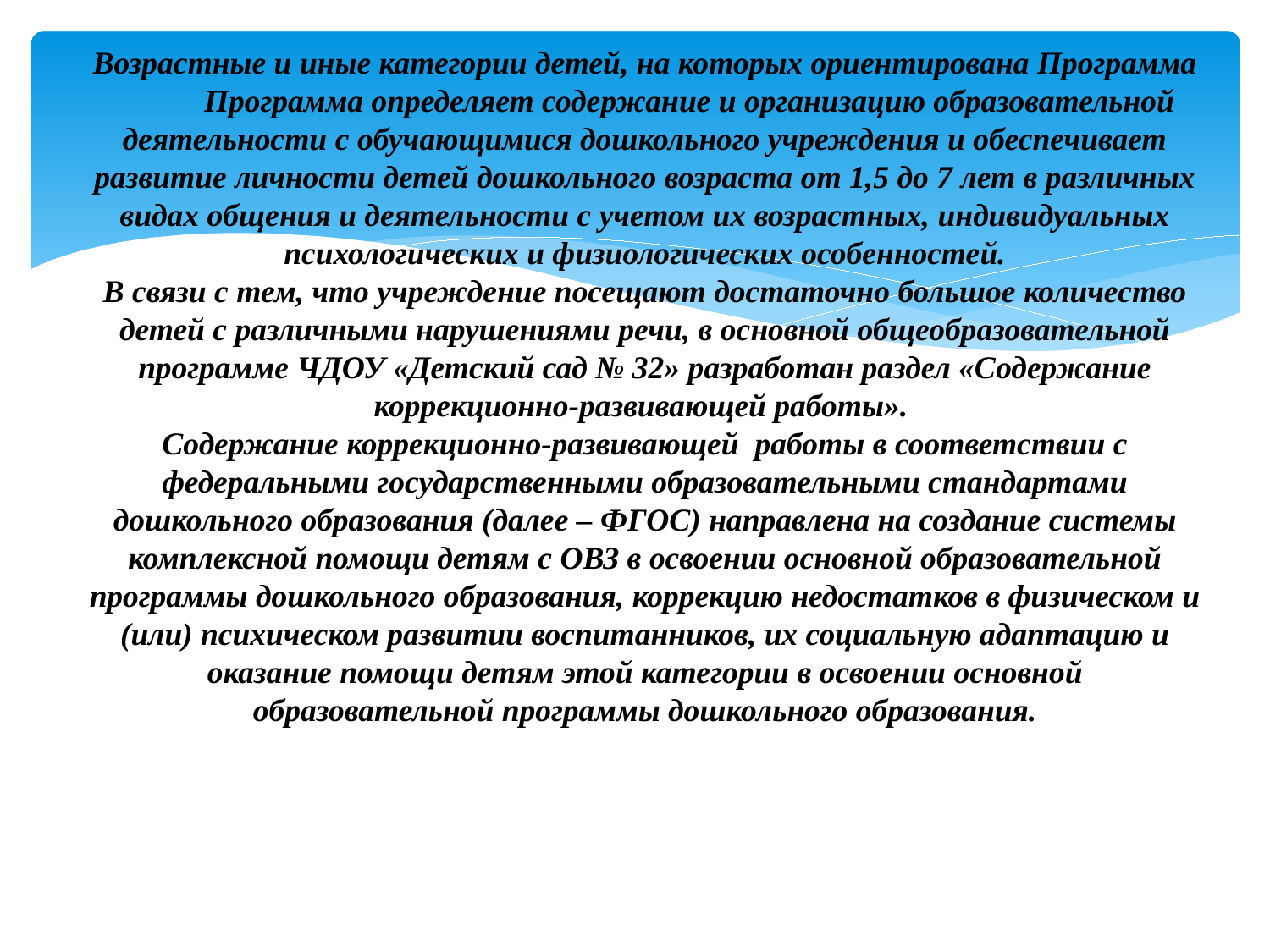

Возрастные и иные категории детей, на которых ориентирована Программа
           Программа определяет содержание и организацию образовательной деятельности с обучающимися дошкольного учреждения и обеспечивает развитие личности детей дошкольного возраста от 1,5 до 7 лет в различных видах общения и деятельности с учетом их возрастных, индивидуальных психологических и физиологических особенностей.
В связи с тем, что учреждение посещают достаточно большое количество детей с различными нарушениями речи, в основной общеобразовательной программе ЧДОУ «Детский сад № 32» разработан раздел «Содержание коррекционно-развивающей работы».
Содержание коррекционно-развивающей  работы в соответствии с федеральными государственными образовательными стандартами дошкольного образования (далее – ФГОС) направлена на создание системы комплексной помощи детям с ОВЗ в освоении основной образовательной программы дошкольного образования, коррекцию недостатков в физическом и (или) психическом развитии воспитанников, их социальную адаптацию и оказание помощи детям этой категории в освоении основной образовательной программы дошкольного образования.